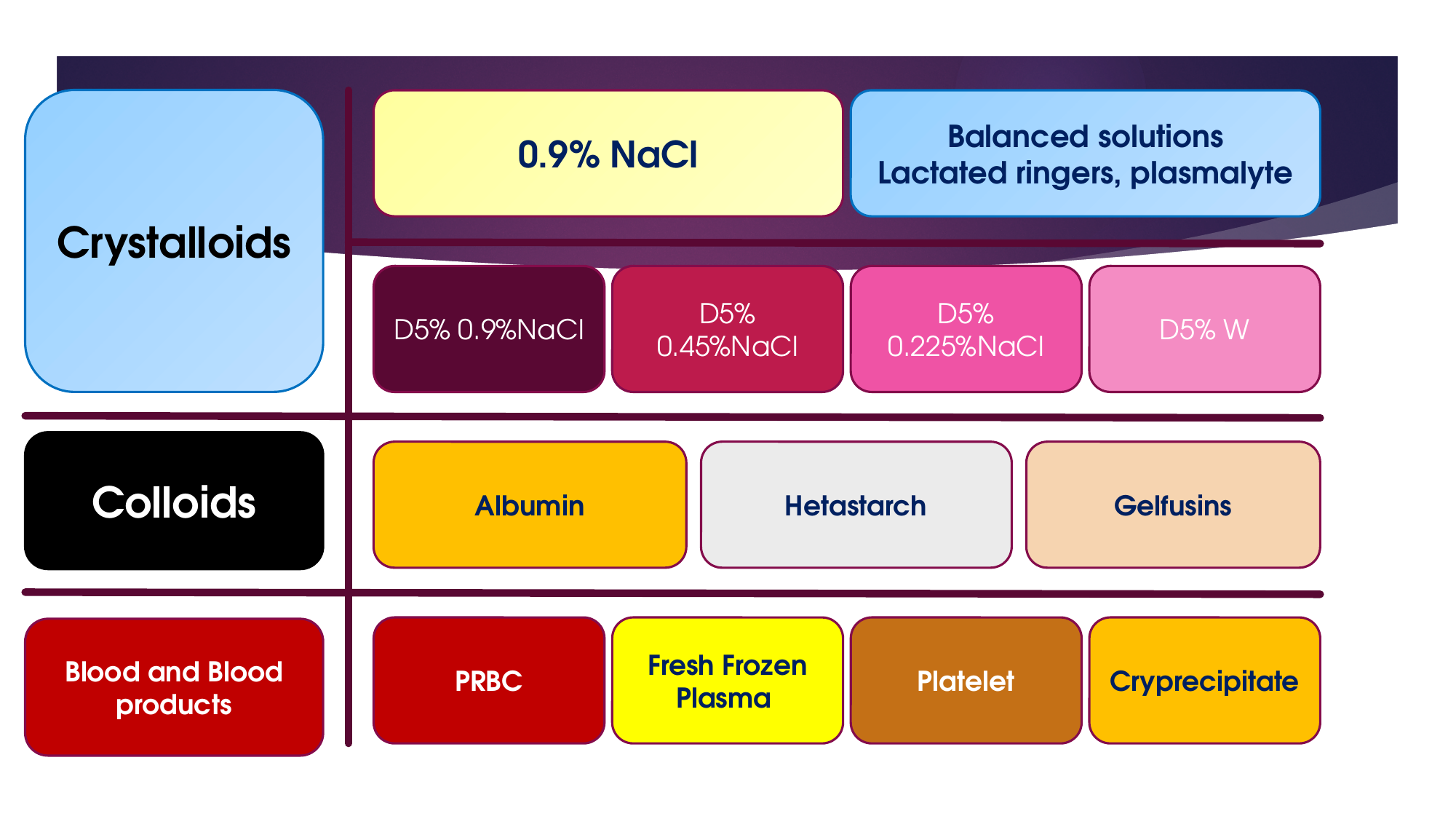

Crystalloids
0.9% NaCl
Balanced solutions
Lactated ringers, plasmalyte
D5% 0.45%NaCl
D5% 0.225%NaCl
D5% W
D5% 0.9%NaCl
Colloids
Gelfusins
Hetastarch
Albumin
Fresh Frozen Plasma
Platelet
Cryprecipitate
PRBC
Blood and Blood products